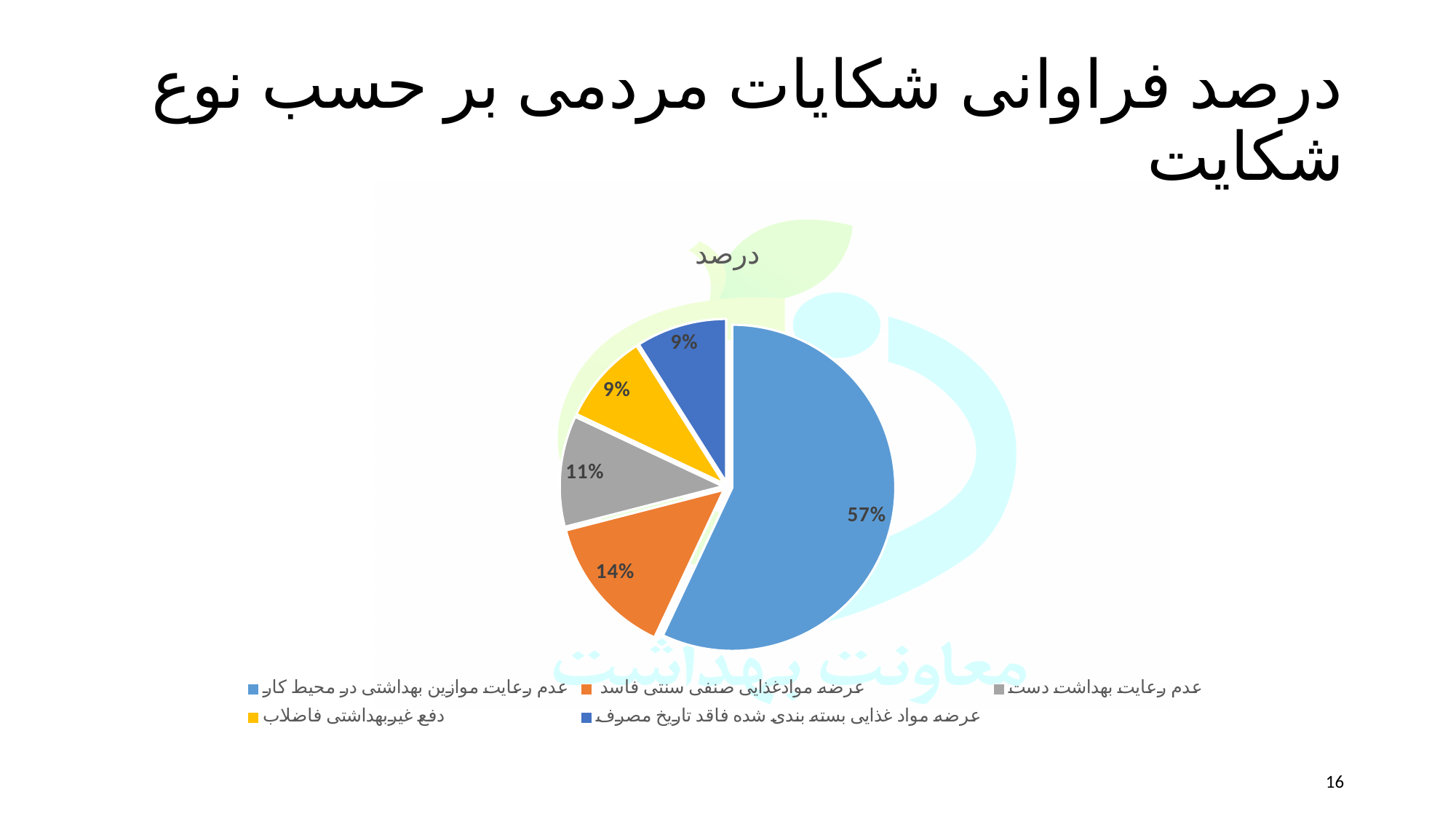

# درصد فراوانی شکایات مردمی بر حسب نوع شکایت

### Chart:

| Category | درصد |
|---|---|
| عدم رعایت موازین بهداشتی در محیط کار | 0.57 |
|  عرضه موادغذایی صنفی سنتی فاسد | 0.14 |
| عدم رعایت بهداشت دست  | 0.11 |
| دفع غیربهداشتی فاضلاب  | 0.09 |
| عرضه مواد غذایی بسته بندی شده فاقد تاریخ مصرف | 0.09 |
16